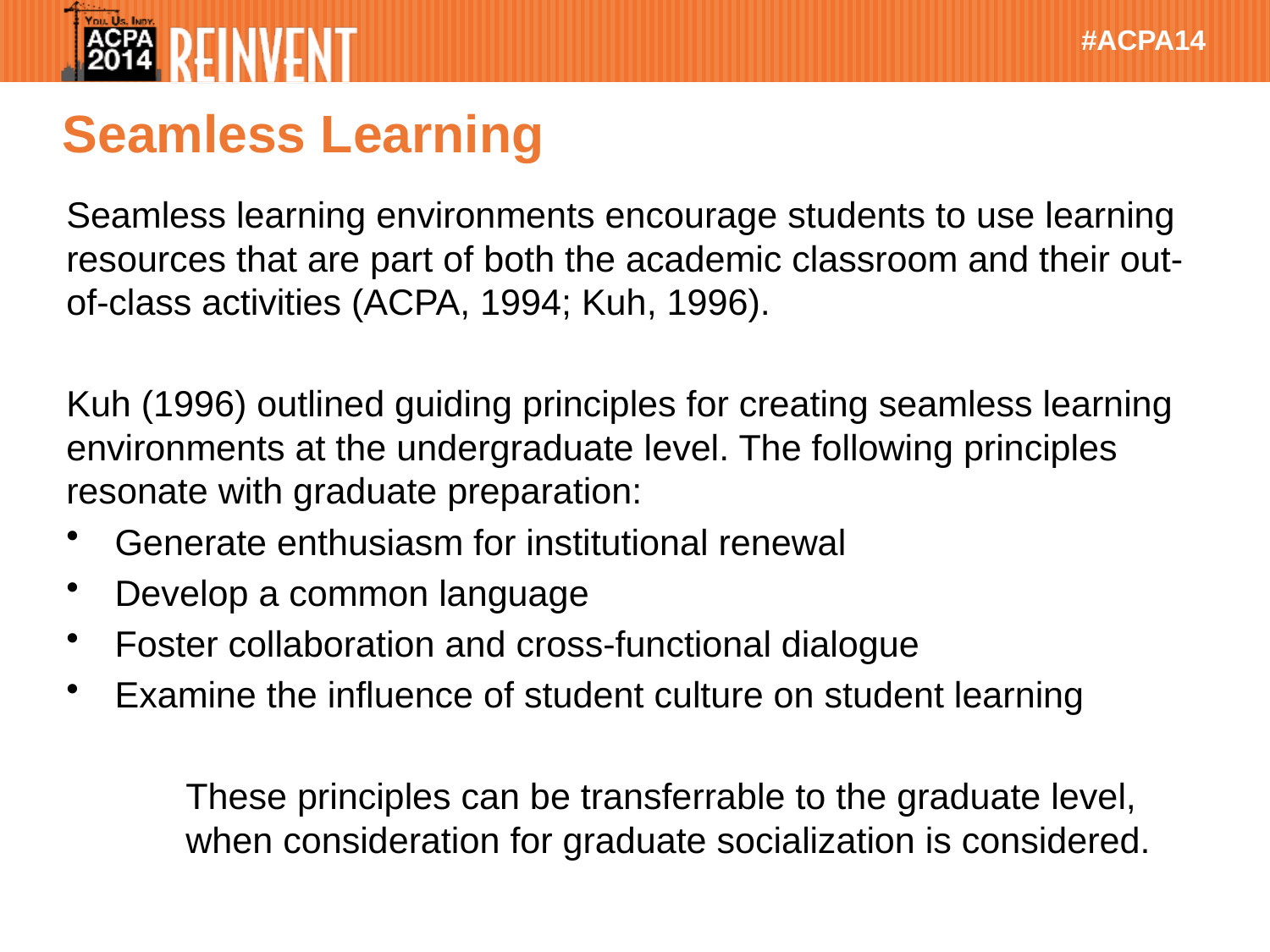

# Seamless Learning
Seamless learning environments encourage students to use learning resources that are part of both the academic classroom and their out-of-class activities (ACPA, 1994; Kuh, 1996).

Kuh (1996) outlined guiding principles for creating seamless learning environments at the undergraduate level. The following principles resonate with graduate preparation:
Generate enthusiasm for institutional renewal
Develop a common language
Foster collaboration and cross-functional dialogue
Examine the influence of student culture on student learning

	These principles can be transferrable to the graduate level, 	when consideration for graduate socialization is considered.